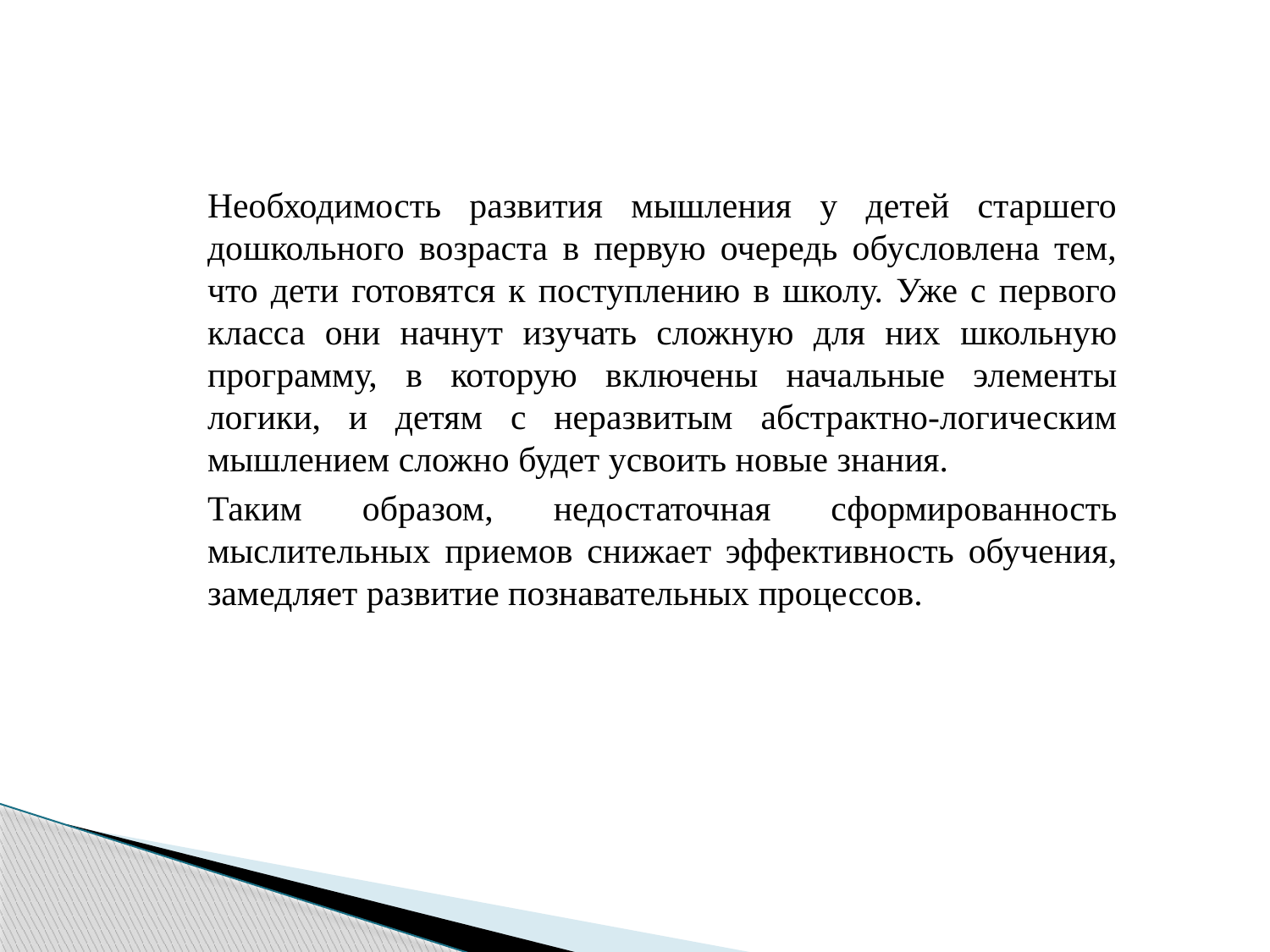

Необходимость развития мышления у детей старшего дошкольного возраста в первую очередь обусловлена тем, что дети готовятся к поступлению в школу. Уже с первого класса они начнут изучать сложную для них школьную программу, в которую включены начальные элементы логики, и детям с неразвитым абстрактно-логическим мышлением сложно будет усвоить новые знания.
Таким образом, недостаточная сформированность мыслительных приемов снижает эффективность обучения, замедляет развитие познавательных процессов.